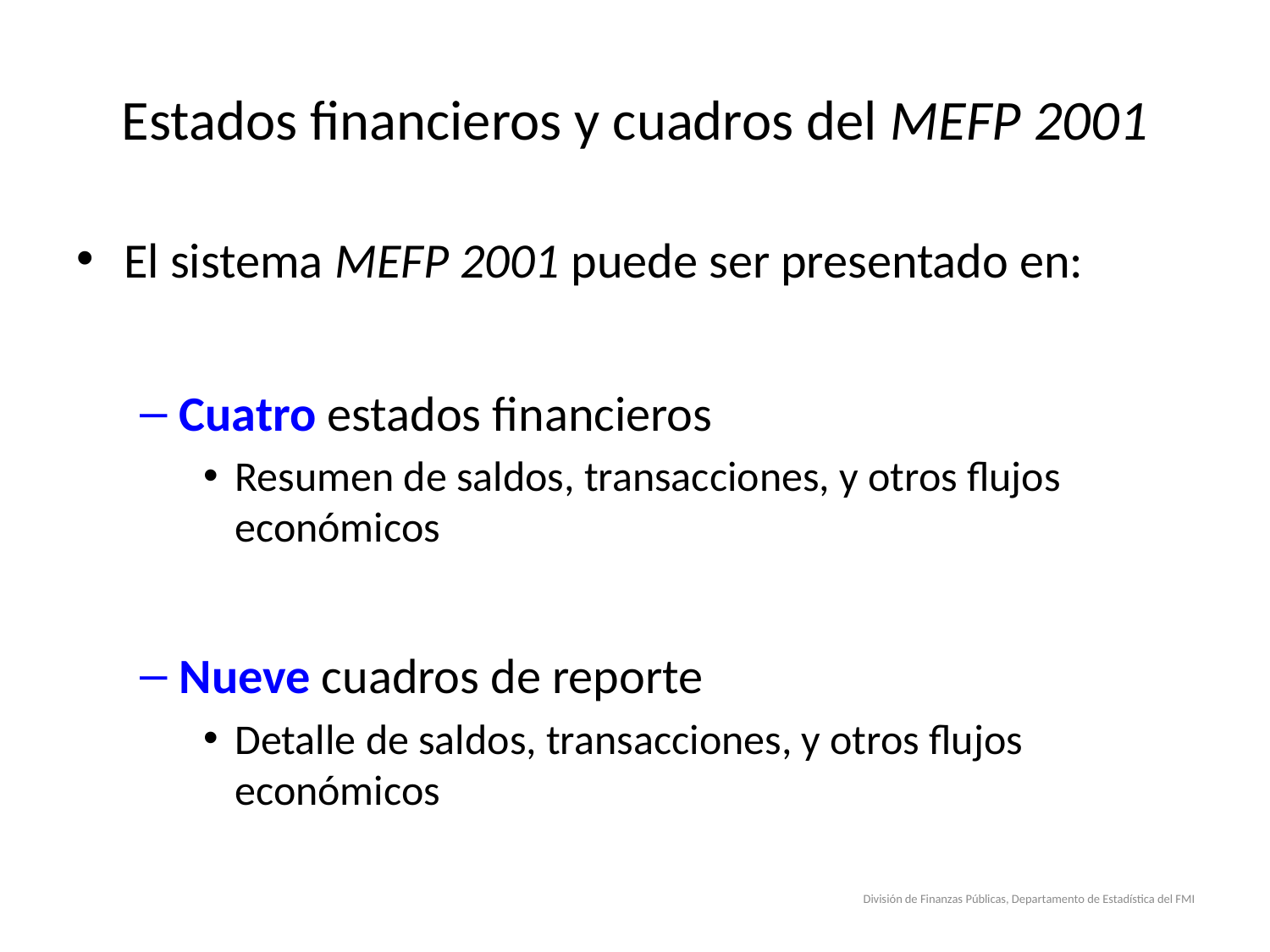

# Estados financieros y cuadros del MEFP 2001
El sistema MEFP 2001 puede ser presentado en:

Cuatro estados financieros
Resumen de saldos, transacciones, y otros flujos económicos

Nueve cuadros de reporte
Detalle de saldos, transacciones, y otros flujos económicos

División de Finanzas Públicas, Departamento de Estadística del FMI